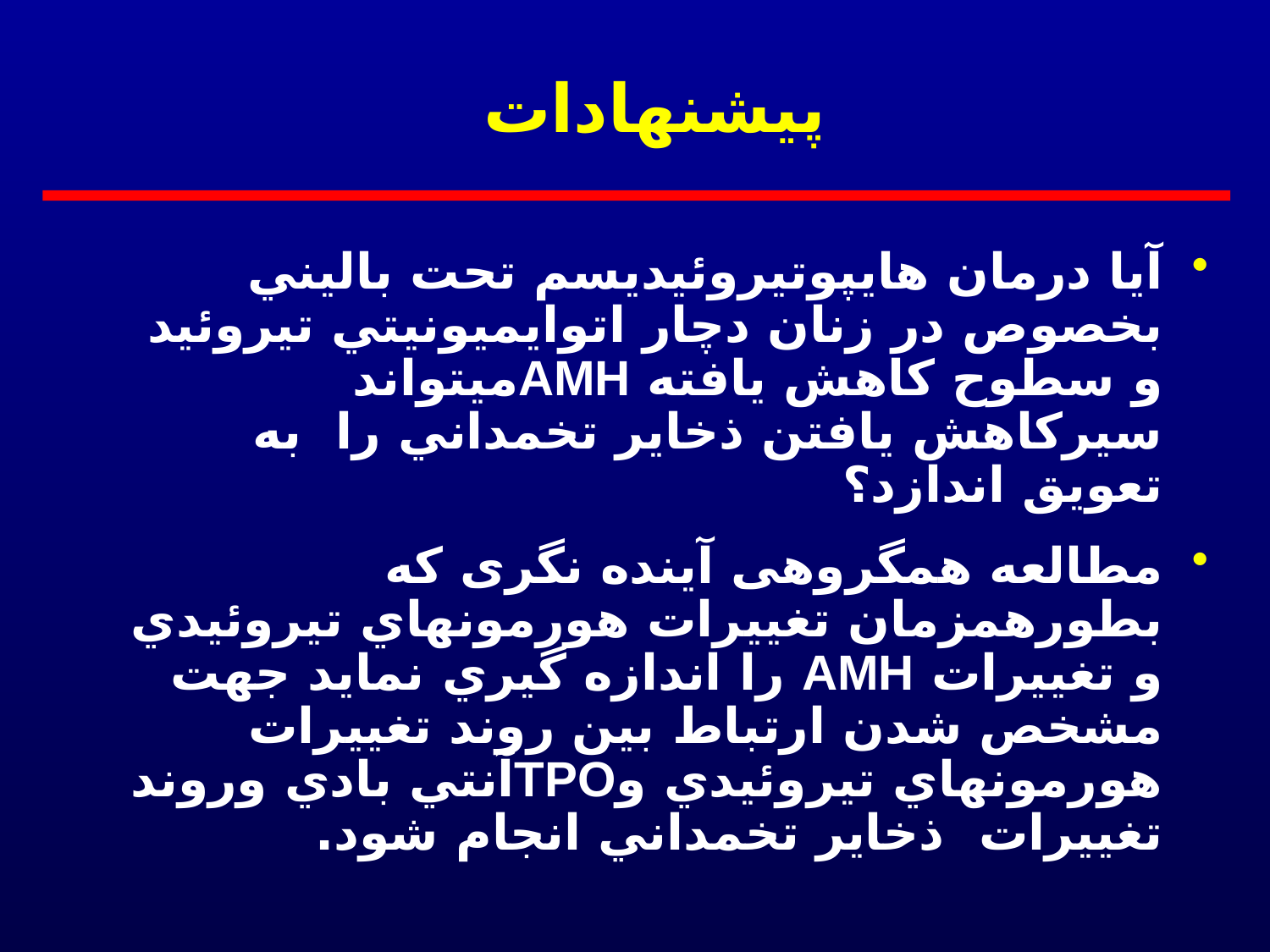

# پیشنهادات
آيا درمان هايپوتيروئيديسم تحت باليني بخصوص در زنان دچار اتوايميونيتي تيروئيد و سطوح كاهش يافته AMHميتواند سيركاهش يافتن ذخاير تخمداني را  به تعويق اندازد؟
مطالعه همگروهی آینده نگری كه بطورهمزمان تغييرات هورمونهاي تيروئيدي و تغييرات AMH را اندازه گيري نمايد جهت مشخص شدن ارتباط بين روند تغييرات هورمونهاي تيروئيدي وTPOآنتي بادي وروند تغييرات  ذخاير تخمداني انجام شود.